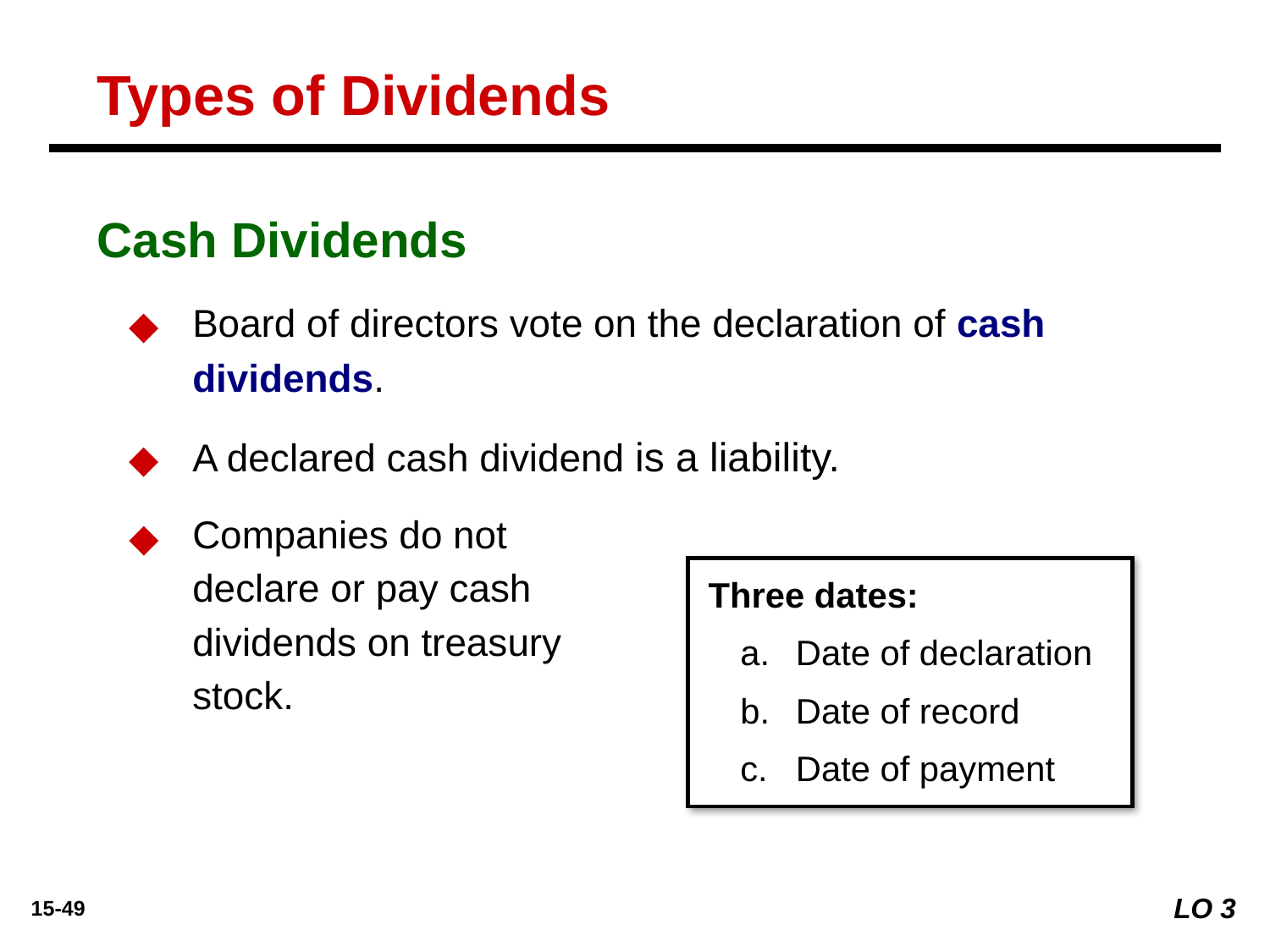

Types of Dividends
Cash Dividends
Board of directors vote on the declaration of cash dividends.
A declared cash dividend is a liability.
Companies do not declare or pay cash dividends on treasury stock.
Three dates:
Date of declaration
Date of record
Date of payment

LO 3